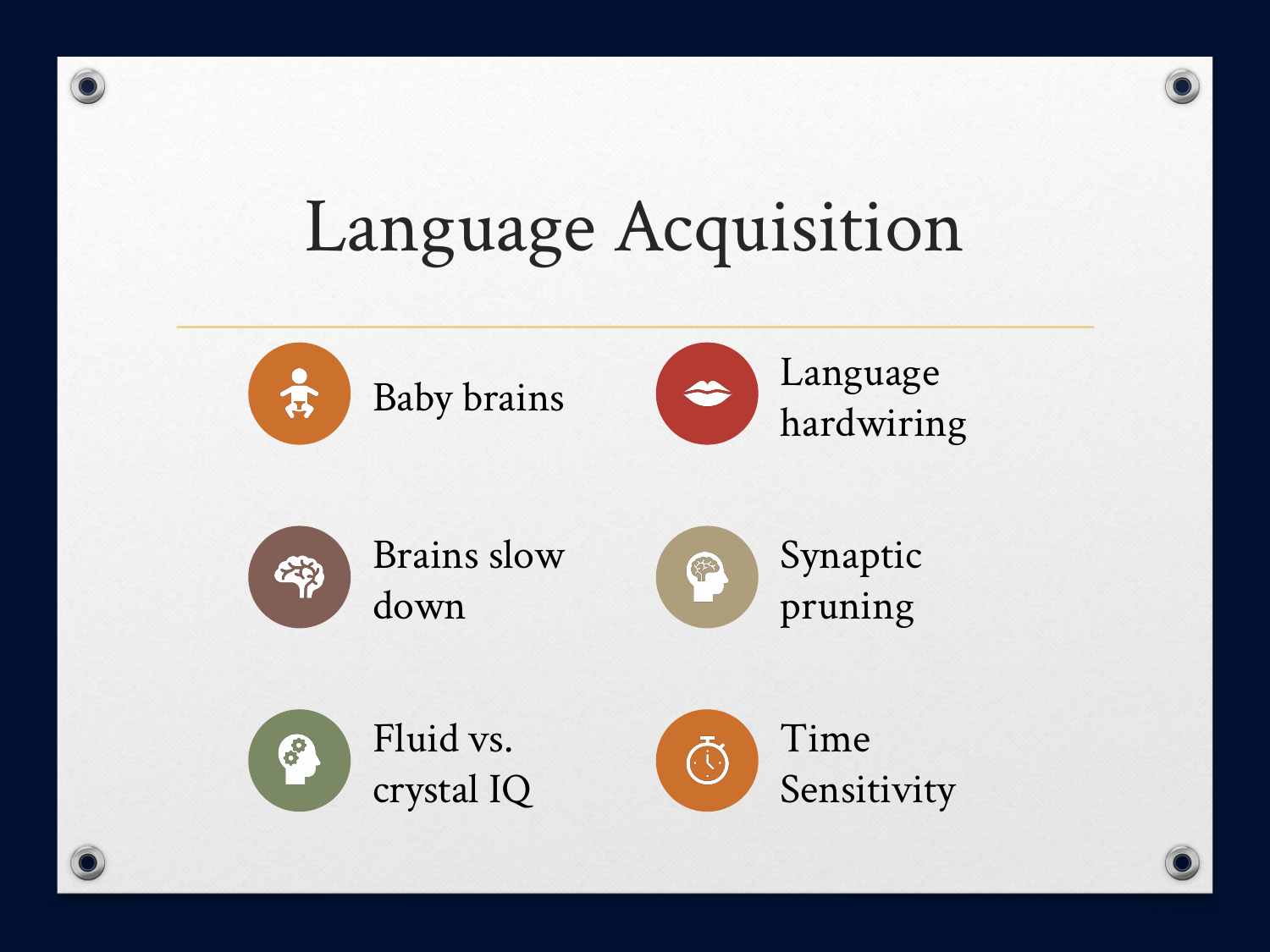

Language Acquisition
Baby brains
Language hardwiring
Brains slow down
Synaptic pruning
Fluid vs. crystal IQ
Time Sensitivity